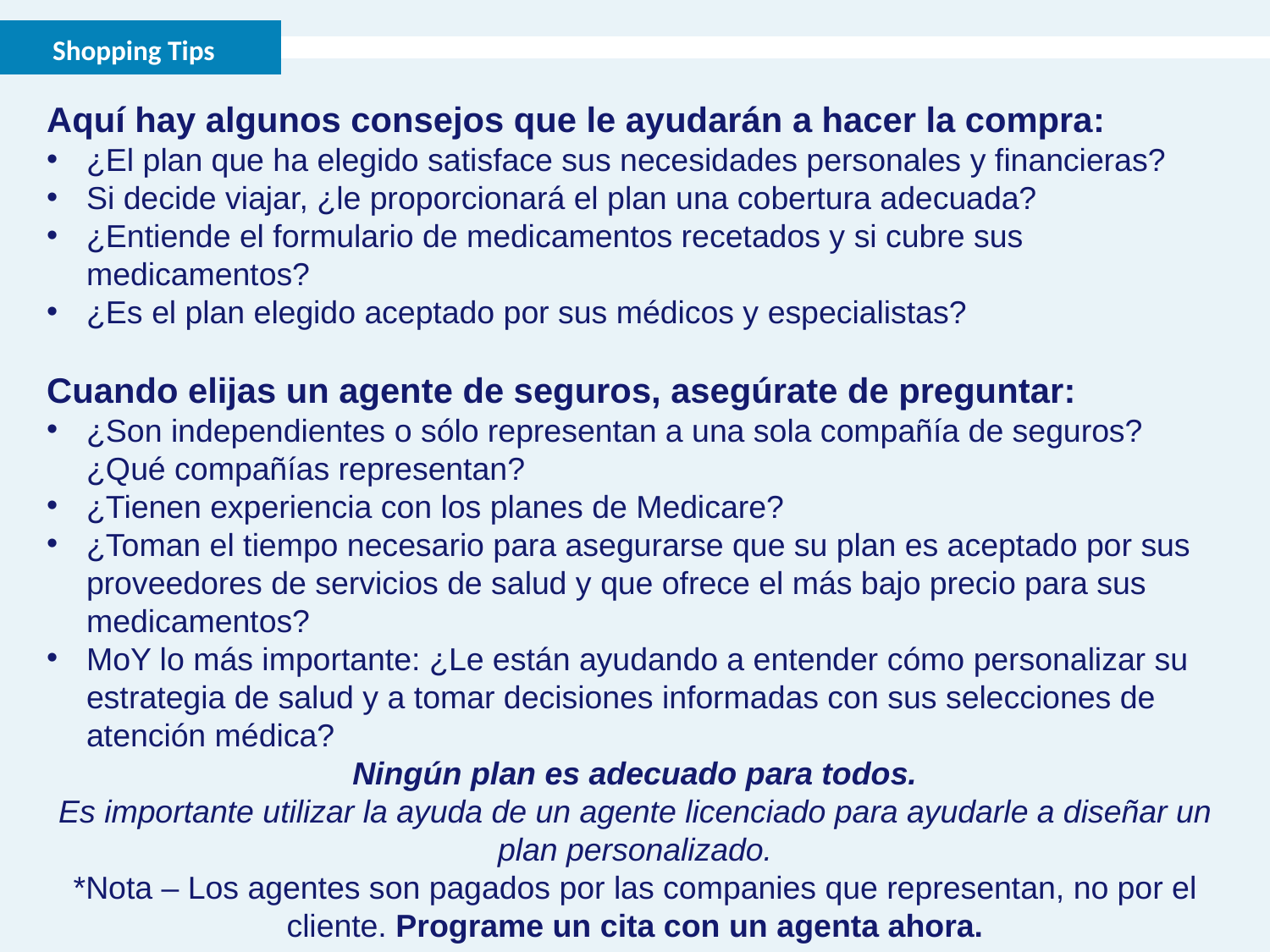

Shopping Tips

Aquí hay algunos consejos que le ayudarán a hacer la compra:
¿El plan que ha elegido satisface sus necesidades personales y financieras?
Si decide viajar, ¿le proporcionará el plan una cobertura adecuada?
¿Entiende el formulario de medicamentos recetados y si cubre sus medicamentos?
¿Es el plan elegido aceptado por sus médicos y especialistas?

Cuando elijas un agente de seguros, asegúrate de preguntar:
¿Son independientes o sólo representan a una sola compañía de seguros? ¿Qué compañías representan?
¿Tienen experiencia con los planes de Medicare?
¿Toman el tiempo necesario para asegurarse que su plan es aceptado por sus proveedores de servicios de salud y que ofrece el más bajo precio para sus medicamentos?
MoY lo más importante: ¿Le están ayudando a entender cómo personalizar su estrategia de salud y a tomar decisiones informadas con sus selecciones de atención médica?
Ningún plan es adecuado para todos.
Es importante utilizar la ayuda de un agente licenciado para ayudarle a diseñar un plan personalizado.
*Nota – Los agentes son pagados por las companies que representan, no por el cliente. Programe un cita con un agenta ahora.